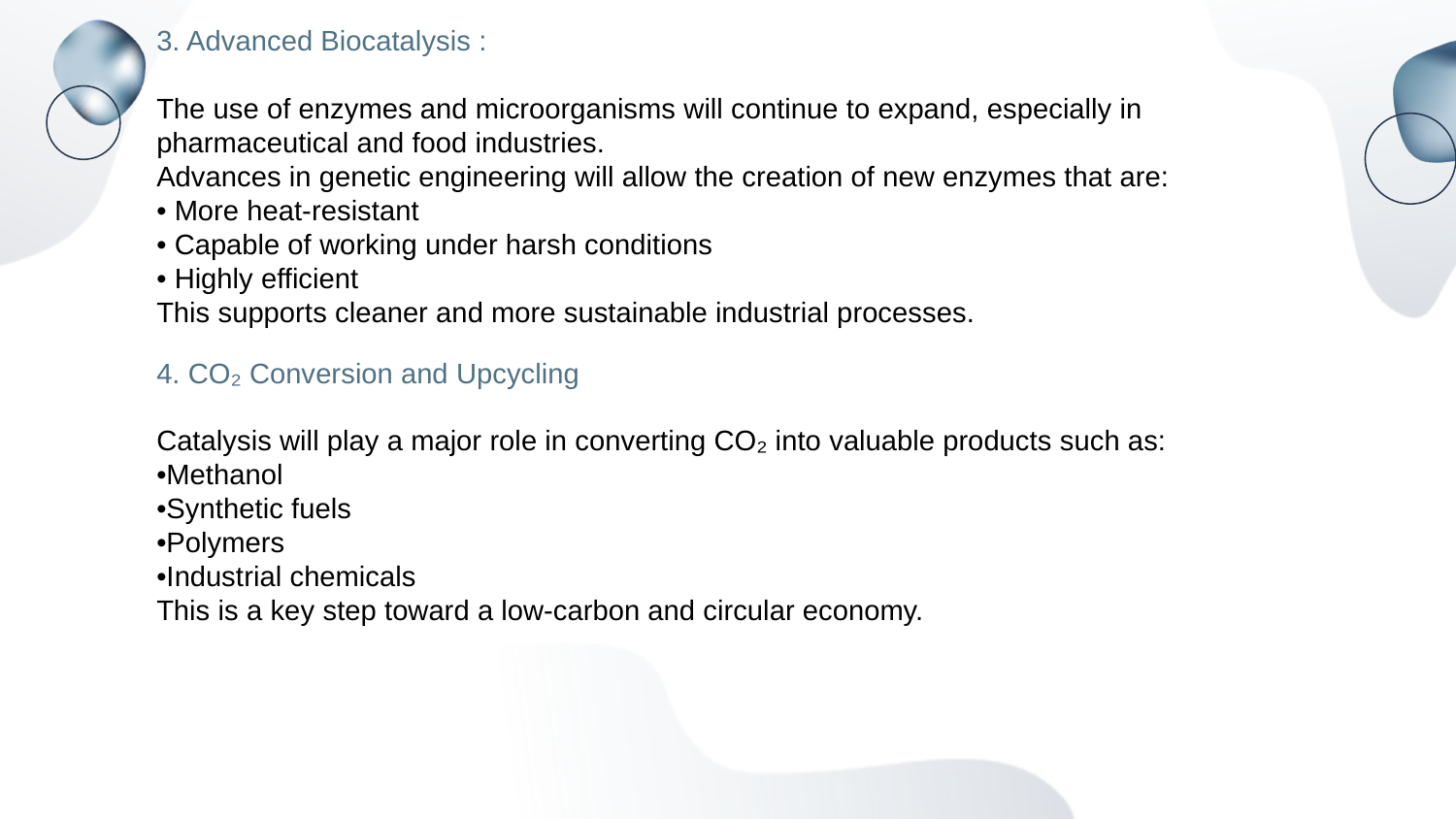

3. Advanced Biocatalysis :

The use of enzymes and microorganisms will continue to expand, especially in pharmaceutical and food industries.
Advances in genetic engineering will allow the creation of new enzymes that are:
• More heat-resistant
• Capable of working under harsh conditions
• Highly efficient
This supports cleaner and more sustainable industrial processes.
4. CO₂ Conversion and Upcycling

Catalysis will play a major role in converting CO₂ into valuable products such as:
•Methanol
•Synthetic fuels
•Polymers
•Industrial chemicals
This is a key step toward a low-carbon and circular economy.